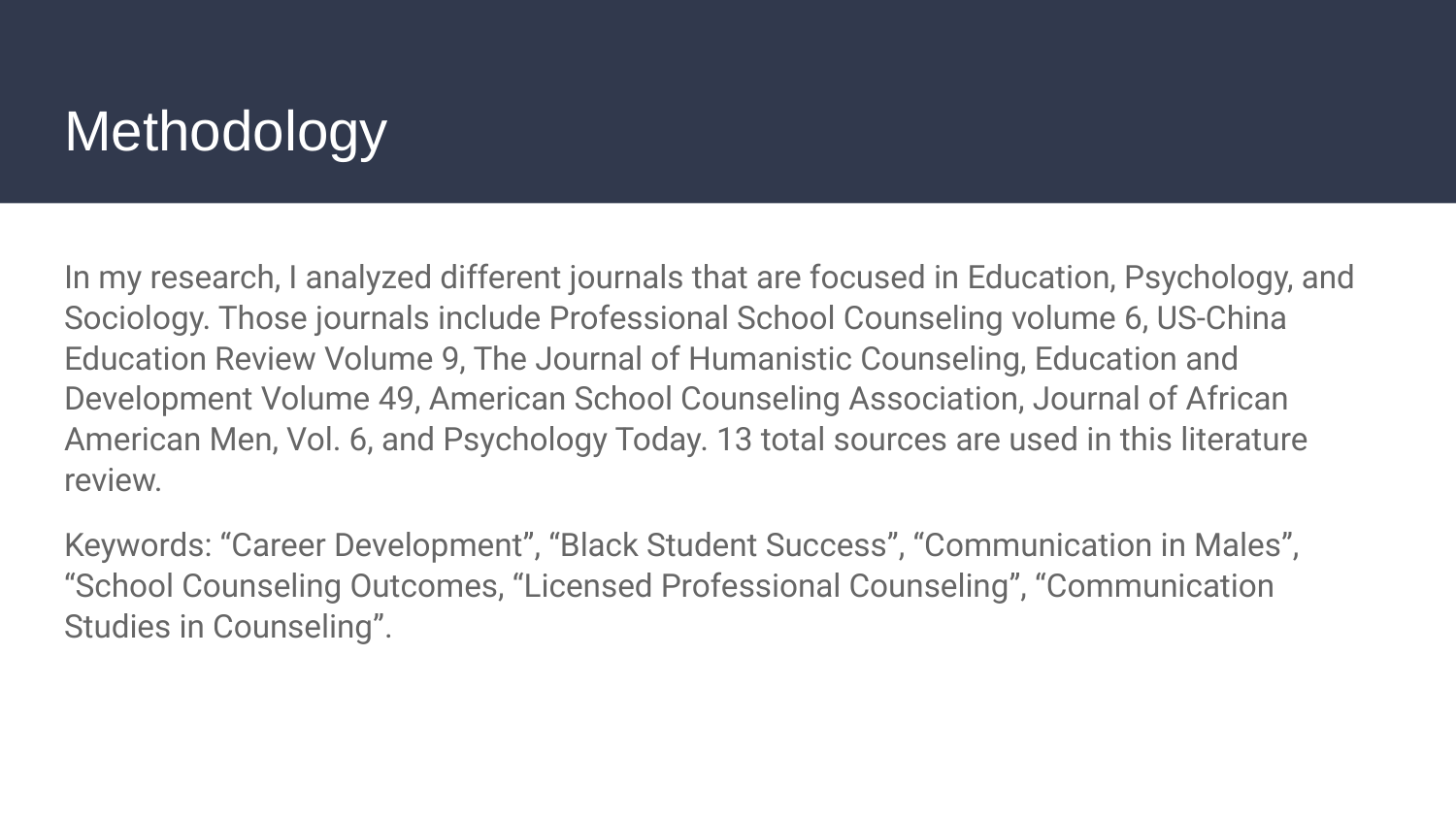

# Methodology

In my research, I analyzed different journals that are focused in Education, Psychology, and Sociology. Those journals include Professional School Counseling volume 6, US-China Education Review Volume 9, The Journal of Humanistic Counseling, Education and Development Volume 49, American School Counseling Association, Journal of African American Men, Vol. 6, and Psychology Today. 13 total sources are used in this literature review.
Keywords: “Career Development”, “Black Student Success”, “Communication in Males”, “School Counseling Outcomes, “Licensed Professional Counseling”, “Communication Studies in Counseling”.